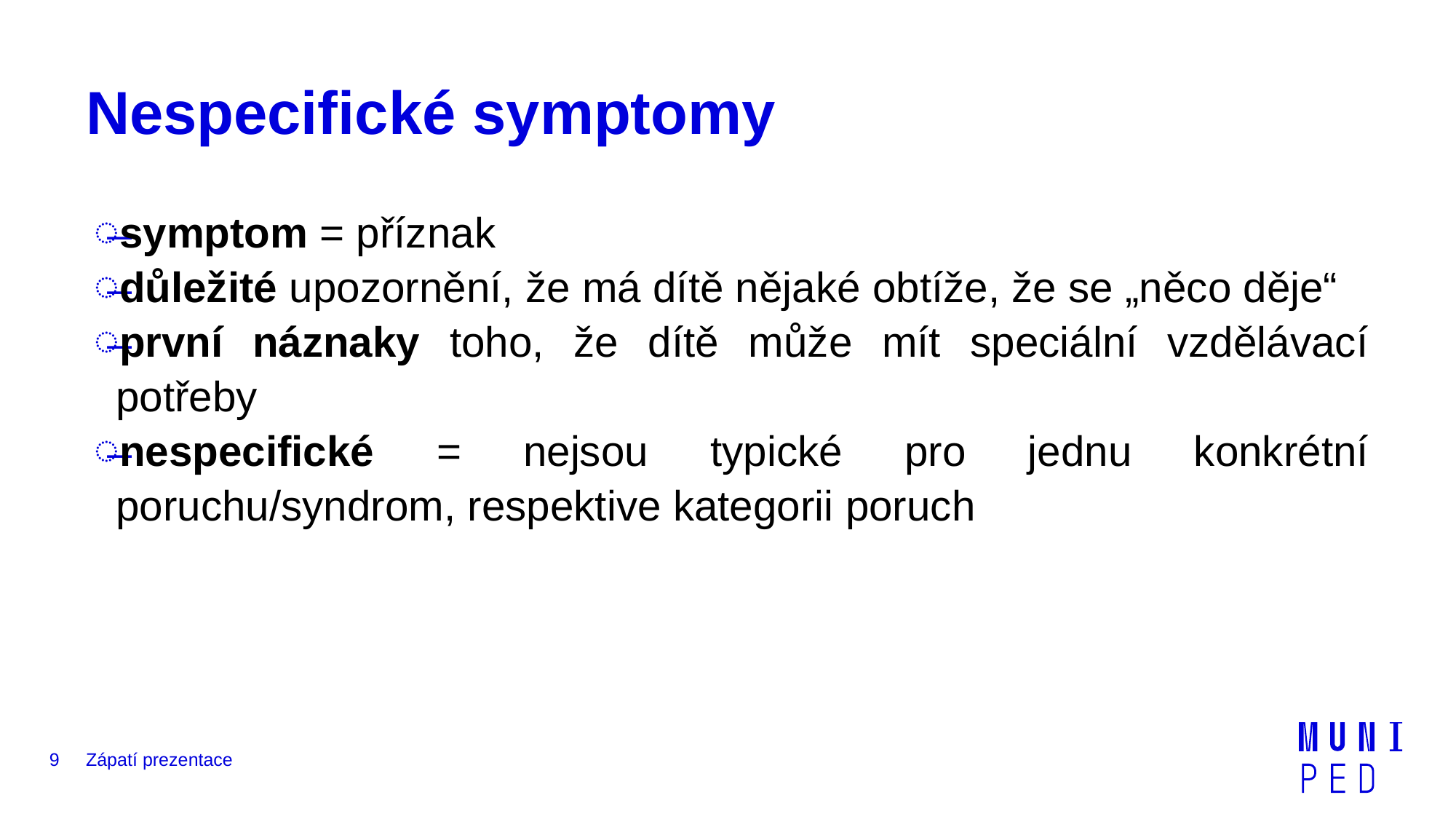

# Nespecifické symptomy
symptom = příznak
důležité upozornění, že má dítě nějaké obtíže, že se „něco děje“
první náznaky toho, že dítě může mít speciální vzdělávací potřeby
nespecifické = nejsou typické pro jednu konkrétní poruchu/syndrom, respektive kategorii poruch

9
Zápatí prezentace